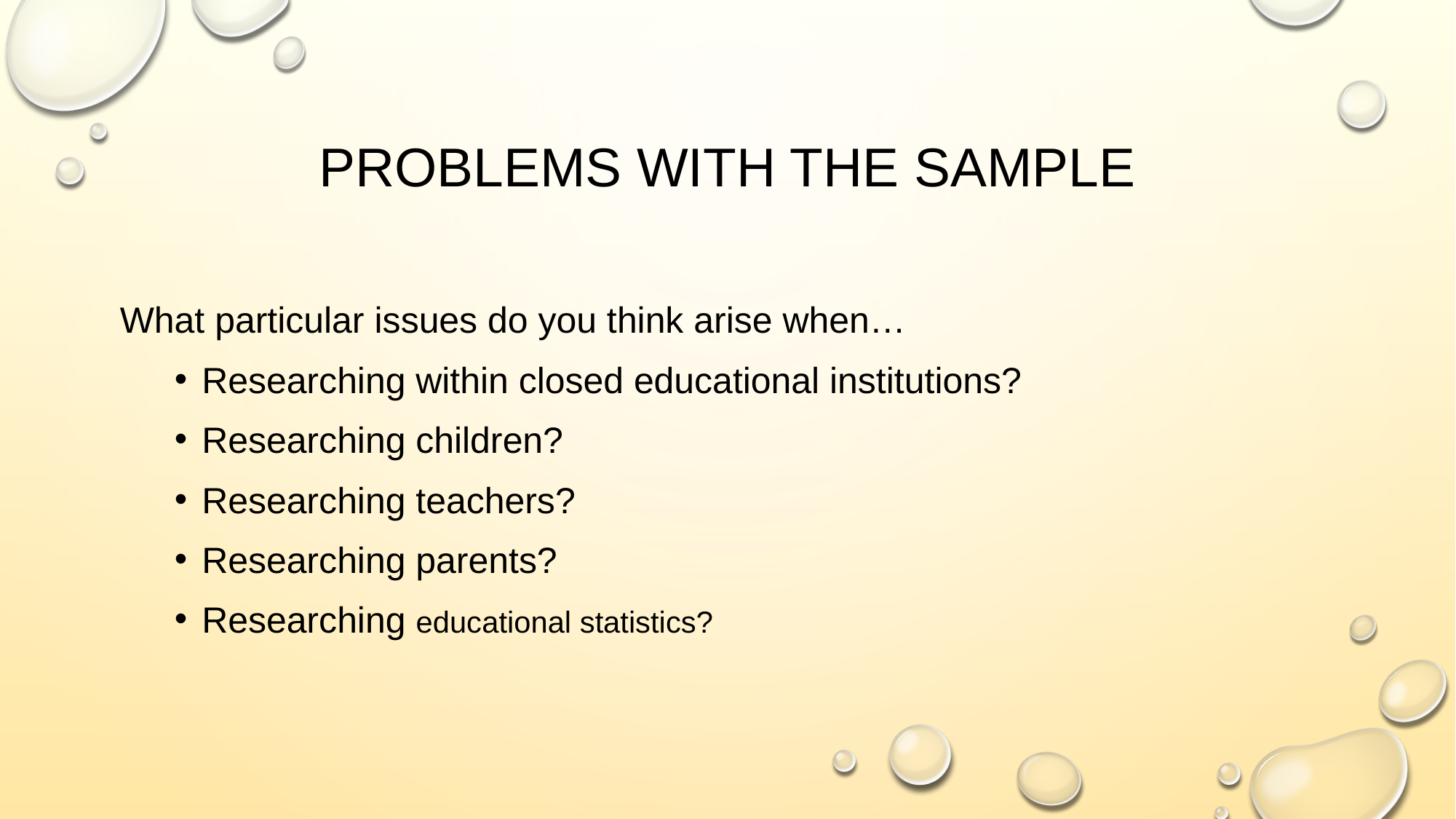

# Problems with the sample
What particular issues do you think arise when…
Researching within closed educational institutions?
Researching children?
Researching teachers?
Researching parents?
Researching educational statistics?